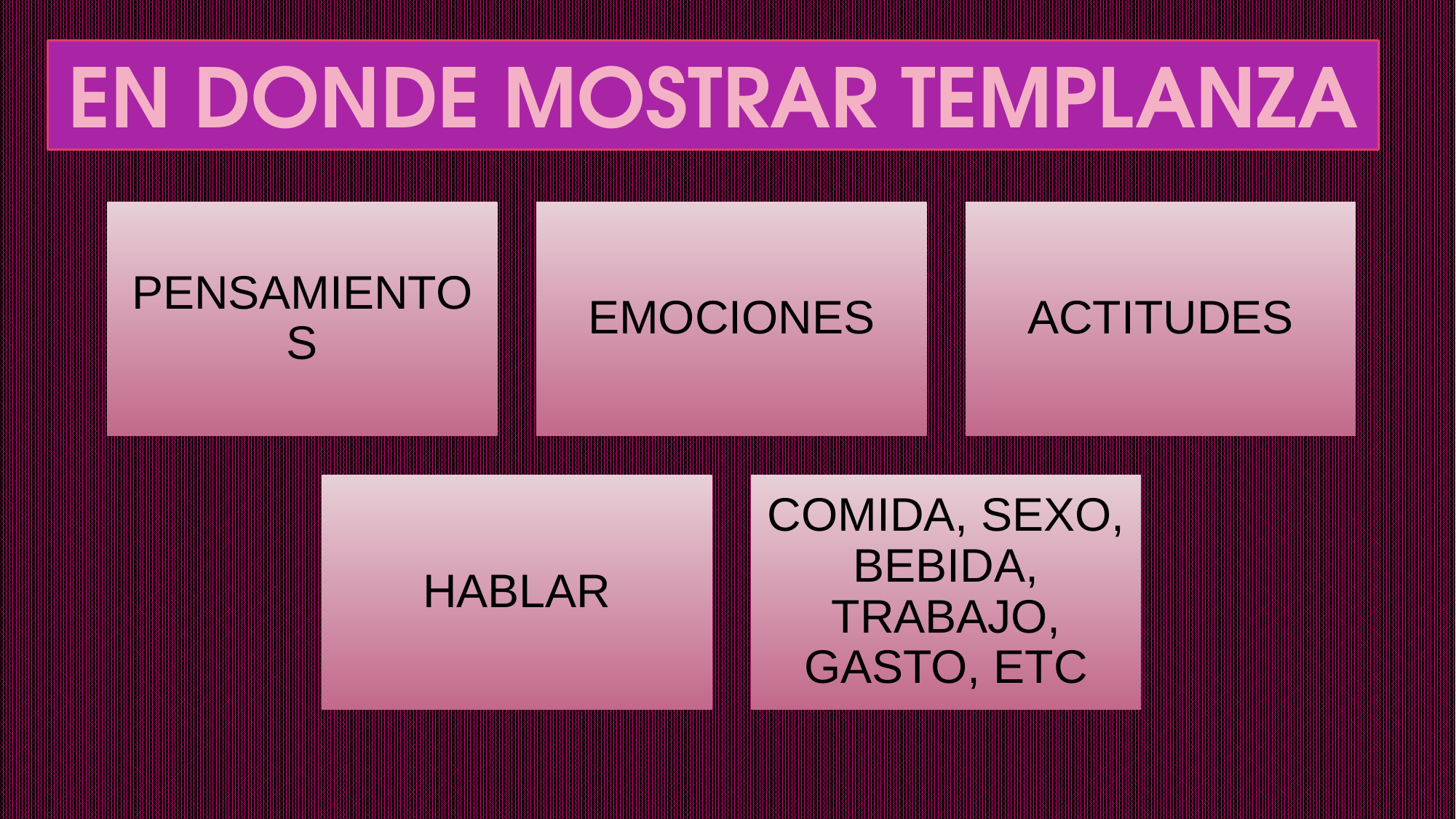

EN DONDE MOSTRAR TEMPLANZA
PENSAMIENTOS
EMOCIONES
ACTITUDES
HABLAR
COMIDA, SEXO, BEBIDA, TRABAJO, GASTO, ETC